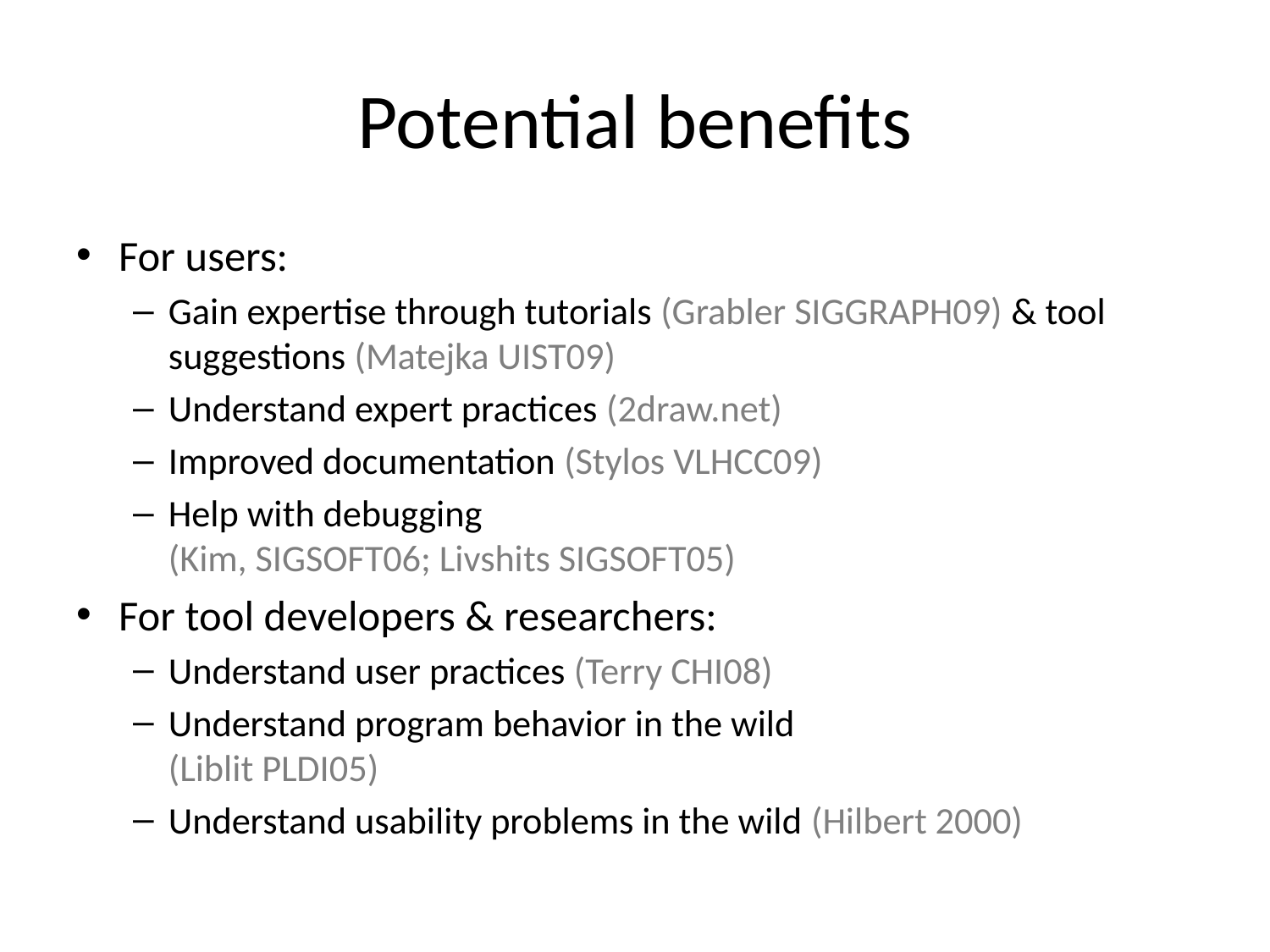

# Potential benefits
For users:
Gain expertise through tutorials (Grabler SIGGRAPH09) & tool suggestions (Matejka UIST09)
Understand expert practices (2draw.net)
Improved documentation (Stylos VLHCC09)
Help with debugging
(Kim, SIGSOFT06; Livshits SIGSOFT05)
For tool developers & researchers:
Understand user practices (Terry CHI08)
Understand program behavior in the wild
(Liblit PLDI05)
Understand usability problems in the wild (Hilbert 2000)